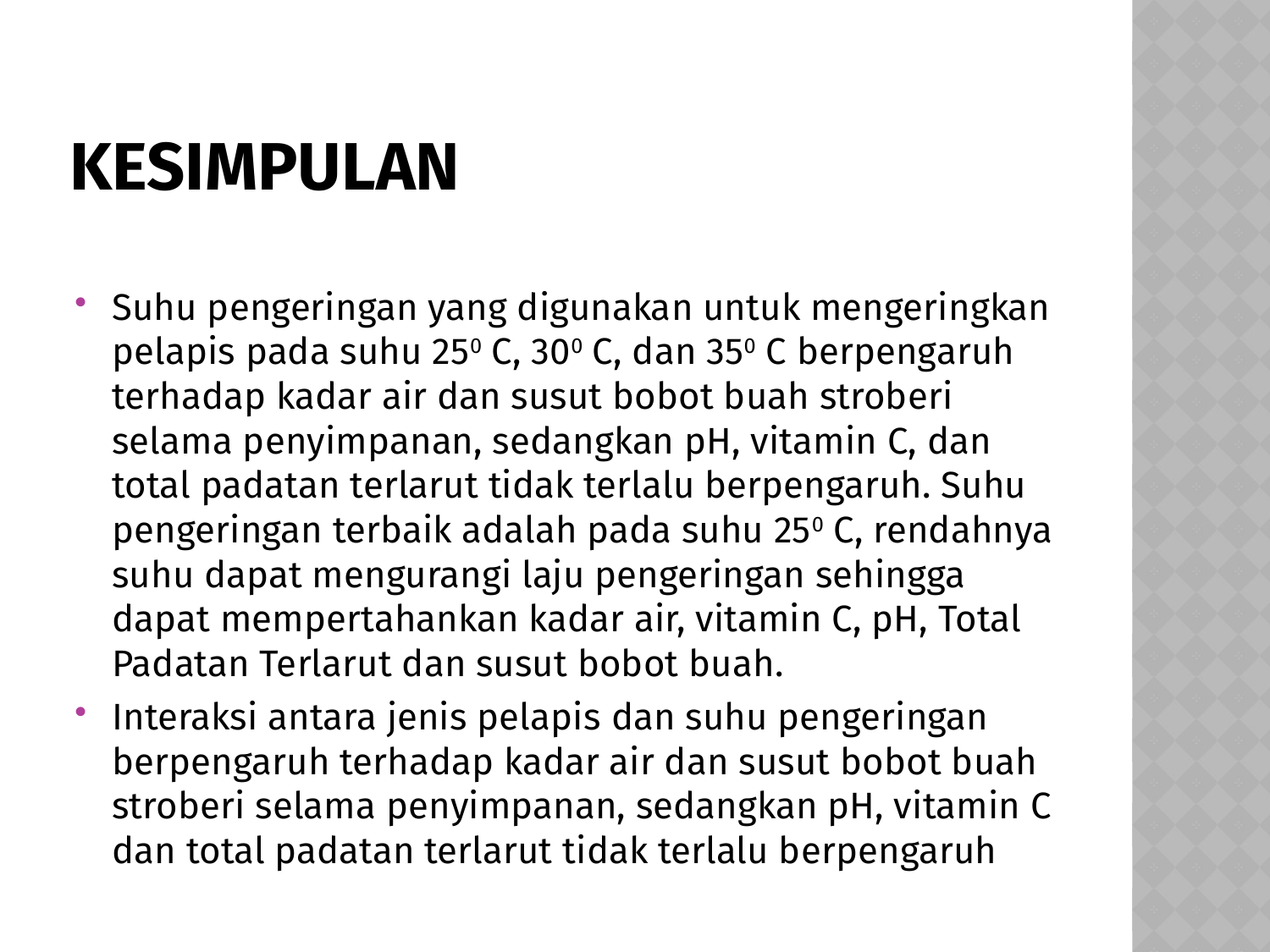

# KESIMPULAN

Suhu pengeringan yang digunakan untuk mengeringkan pelapis pada suhu 250 C, 300 C, dan 350 C berpengaruh terhadap kadar air dan susut bobot buah stroberi selama penyimpanan, sedangkan pH, vitamin C, dan total padatan terlarut tidak terlalu berpengaruh. Suhu pengeringan terbaik adalah pada suhu 250 C, rendahnya suhu dapat mengurangi laju pengeringan sehingga dapat mempertahankan kadar air, vitamin C, pH, Total Padatan Terlarut dan susut bobot buah.
Interaksi antara jenis pelapis dan suhu pengeringan berpengaruh terhadap kadar air dan susut bobot buah stroberi selama penyimpanan, sedangkan pH, vitamin C dan total padatan terlarut tidak terlalu berpengaruh